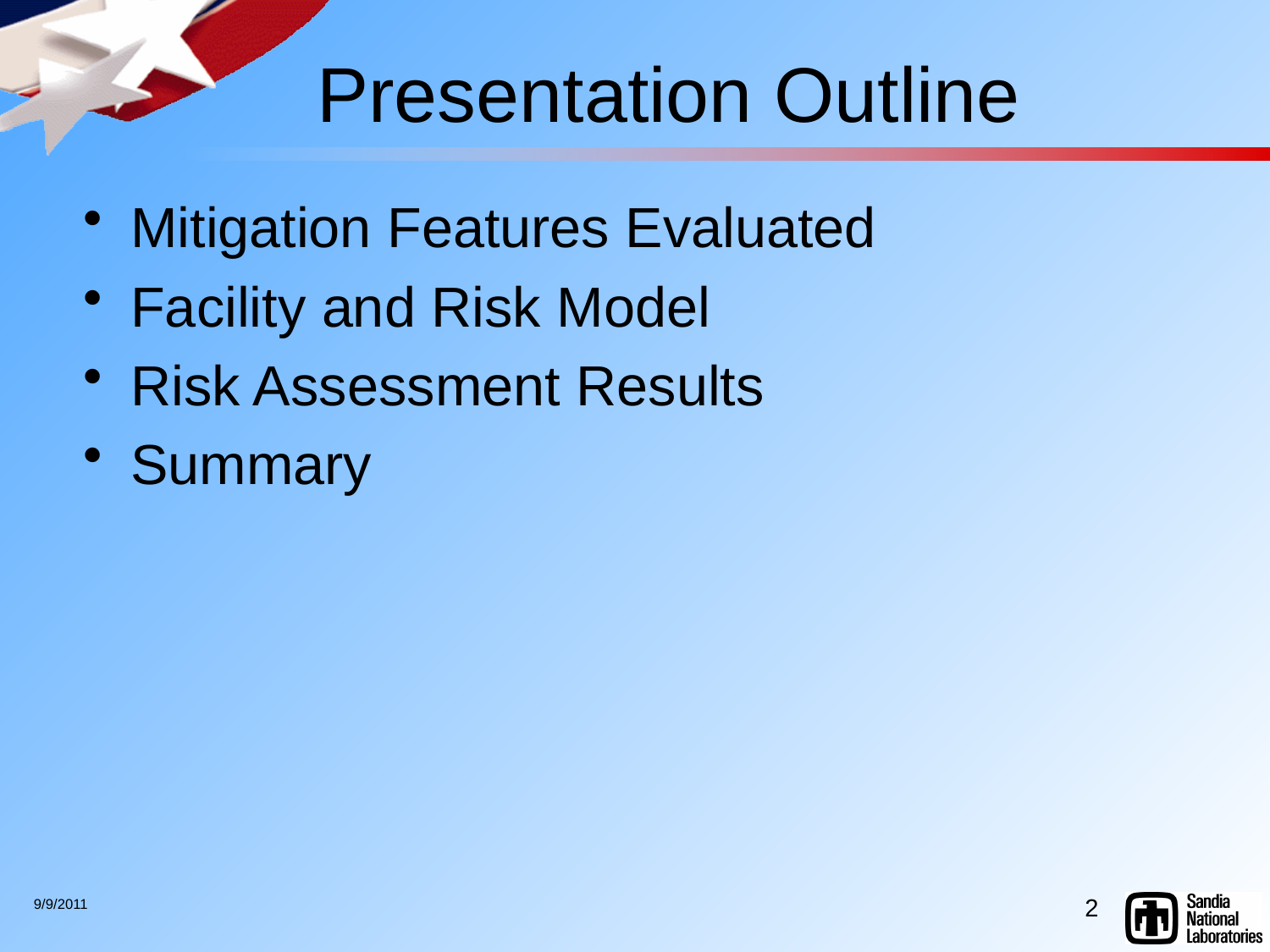

# Presentation Outline
Mitigation Features Evaluated
Facility and Risk Model
Risk Assessment Results
Summary
2
9/9/2011